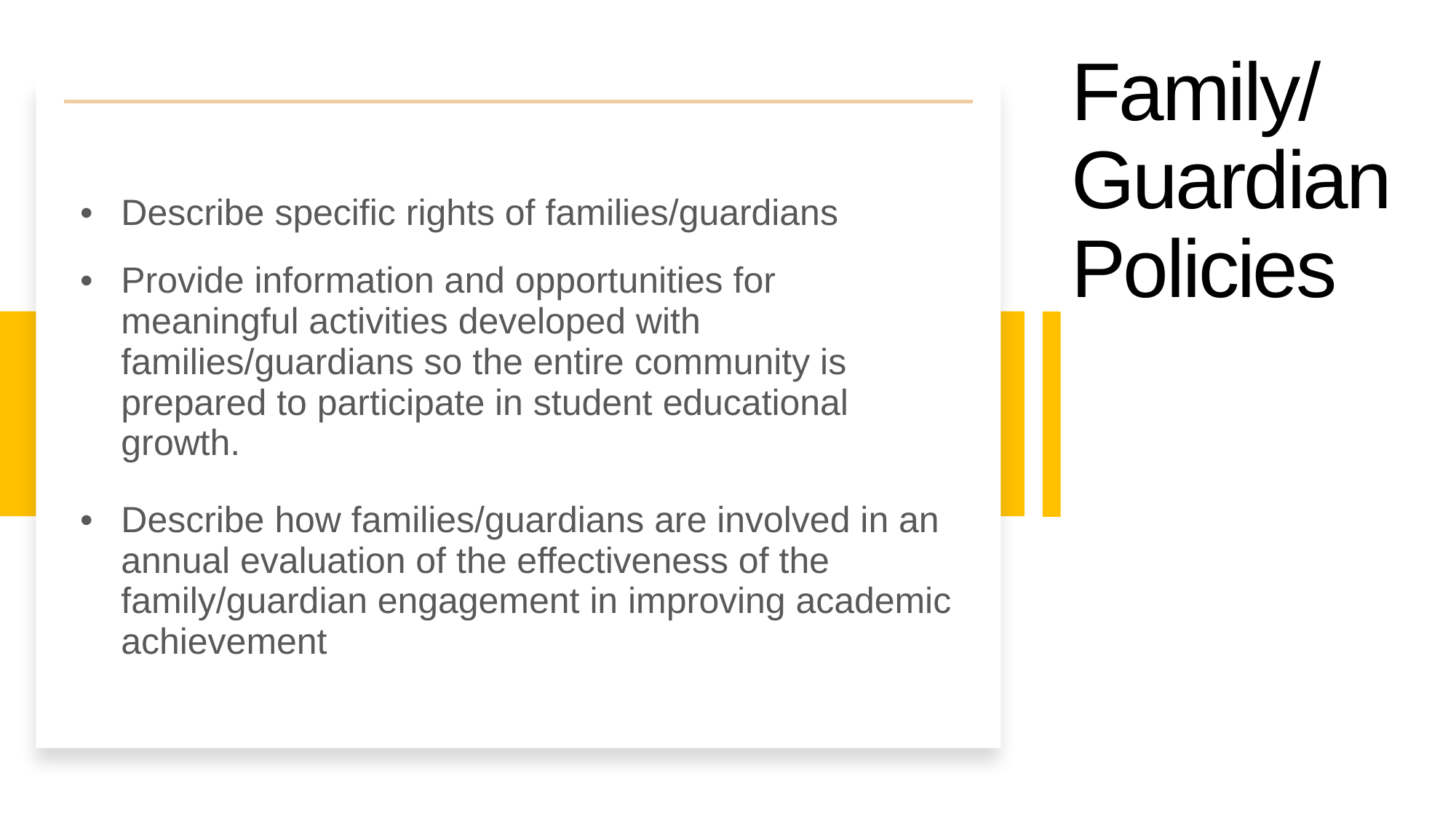

# Family/ Guardian Policies

|  |
| --- |
| Describe specific rights of families/guardians |
| Provide information and opportunities for meaningful activities developed with families/guardians so the entire community is prepared to participate in student educational growth. |
| Describe how families/guardians are involved in an annual evaluation of the effectiveness of the family/guardian engagement in improving academic achievement |